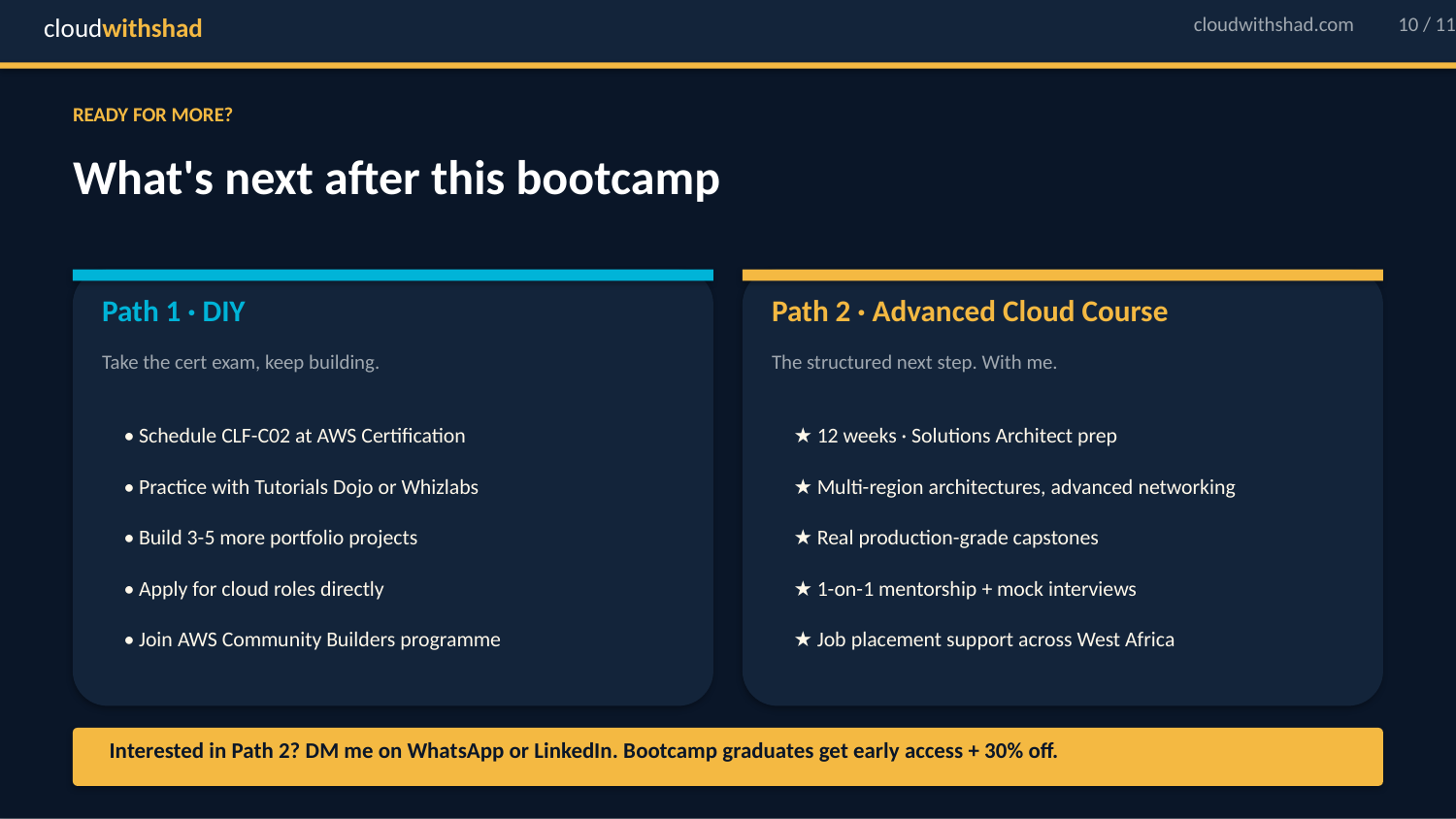

cloudwithshad
cloudwithshad.com
10 / 11

READY FOR MORE?
What's next after this bootcamp

Path 1 · DIY
Path 2 · Advanced Cloud Course
Take the cert exam, keep building.
The structured next step. With me.
• Schedule CLF-C02 at AWS Certification
★ 12 weeks · Solutions Architect prep
• Practice with Tutorials Dojo or Whizlabs
★ Multi-region architectures, advanced networking
• Build 3-5 more portfolio projects
★ Real production-grade capstones
• Apply for cloud roles directly
★ 1-on-1 mentorship + mock interviews
• Join AWS Community Builders programme
★ Job placement support across West Africa

Interested in Path 2? DM me on WhatsApp or LinkedIn. Bootcamp graduates get early access + 30% off.